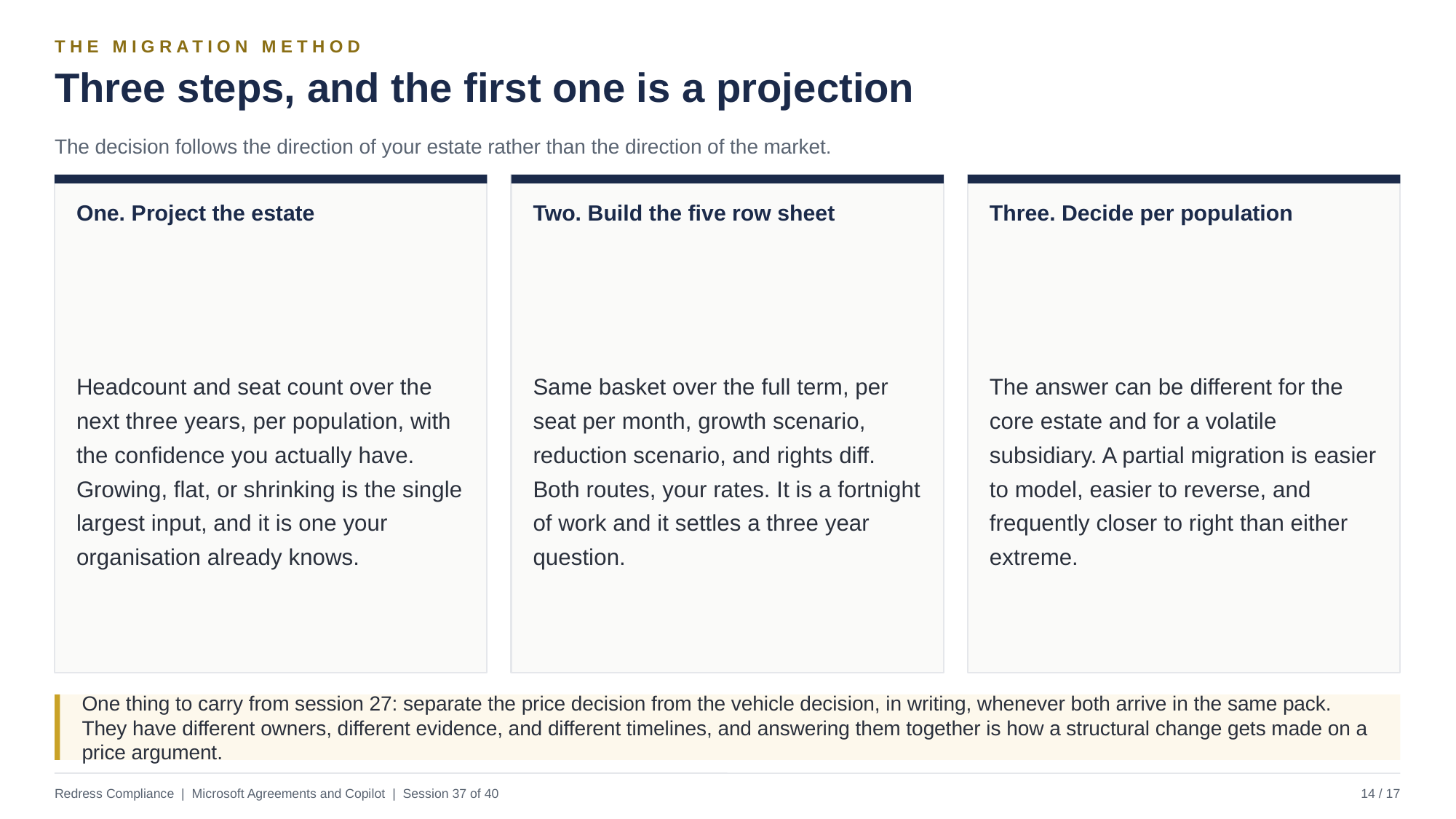

THE MIGRATION METHOD
Three steps, and the first one is a projection
The decision follows the direction of your estate rather than the direction of the market.

One. Project the estate
Two. Build the five row sheet
Three. Decide per population
Headcount and seat count over the next three years, per population, with the confidence you actually have. Growing, flat, or shrinking is the single largest input, and it is one your organisation already knows.
Same basket over the full term, per seat per month, growth scenario, reduction scenario, and rights diff. Both routes, your rates. It is a fortnight of work and it settles a three year question.
The answer can be different for the core estate and for a volatile subsidiary. A partial migration is easier to model, easier to reverse, and frequently closer to right than either extreme.

One thing to carry from session 27: separate the price decision from the vehicle decision, in writing, whenever both arrive in the same pack. They have different owners, different evidence, and different timelines, and answering them together is how a structural change gets made on a price argument.

Redress Compliance  |  Microsoft Agreements and Copilot  |  Session 37 of 40
14 / 17